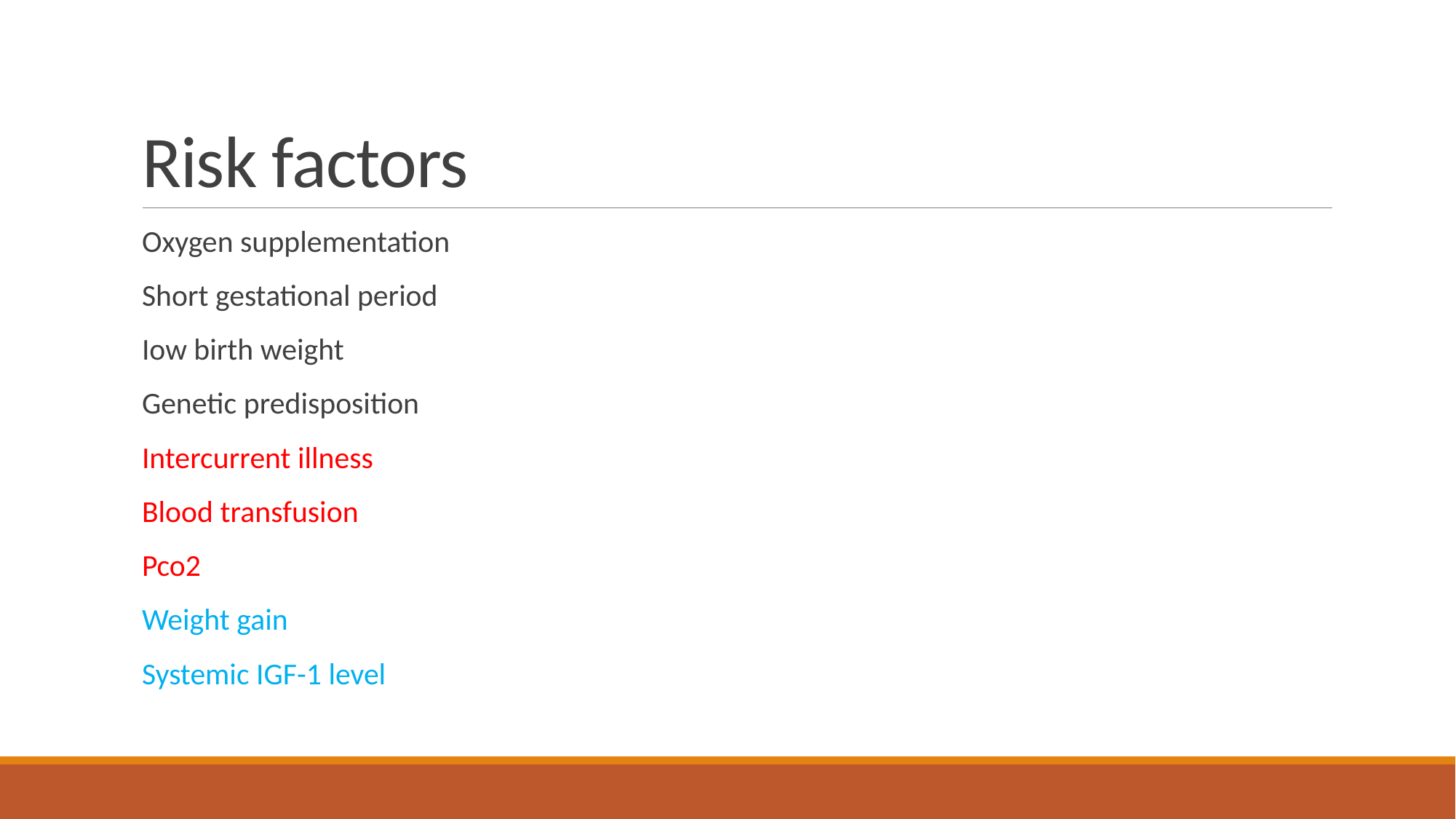

# Risk factors
Oxygen supplementation
Short gestational period
Iow birth weight
Genetic predisposition
Intercurrent illness
Blood transfusion
Pco2
Weight gain
Systemic IGF-1 level